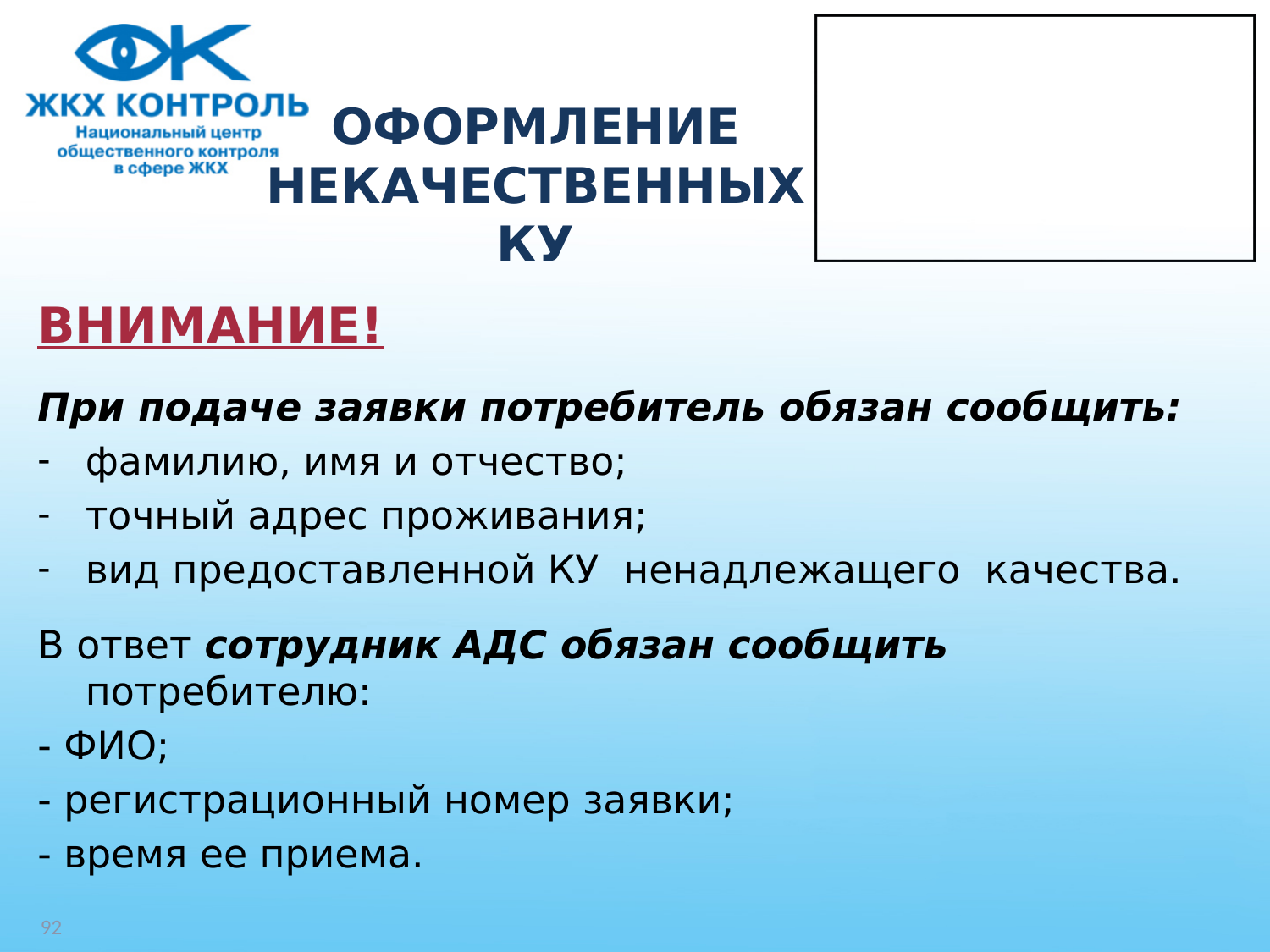

# ОФОРМЛЕНИЕ НЕКАЧЕСТВЕННЫХ КУ
ВНИМАНИЕ!
При подаче заявки потребитель обязан сообщить:
фамилию, имя и отчество;
точный адрес проживания;
вид предоставленной КУ  ненадлежащего  качества.
В ответ сотрудник АДС обязан сообщить потребителю:
- ФИО;
- регистрационный номер заявки;
- время ее приема.

92